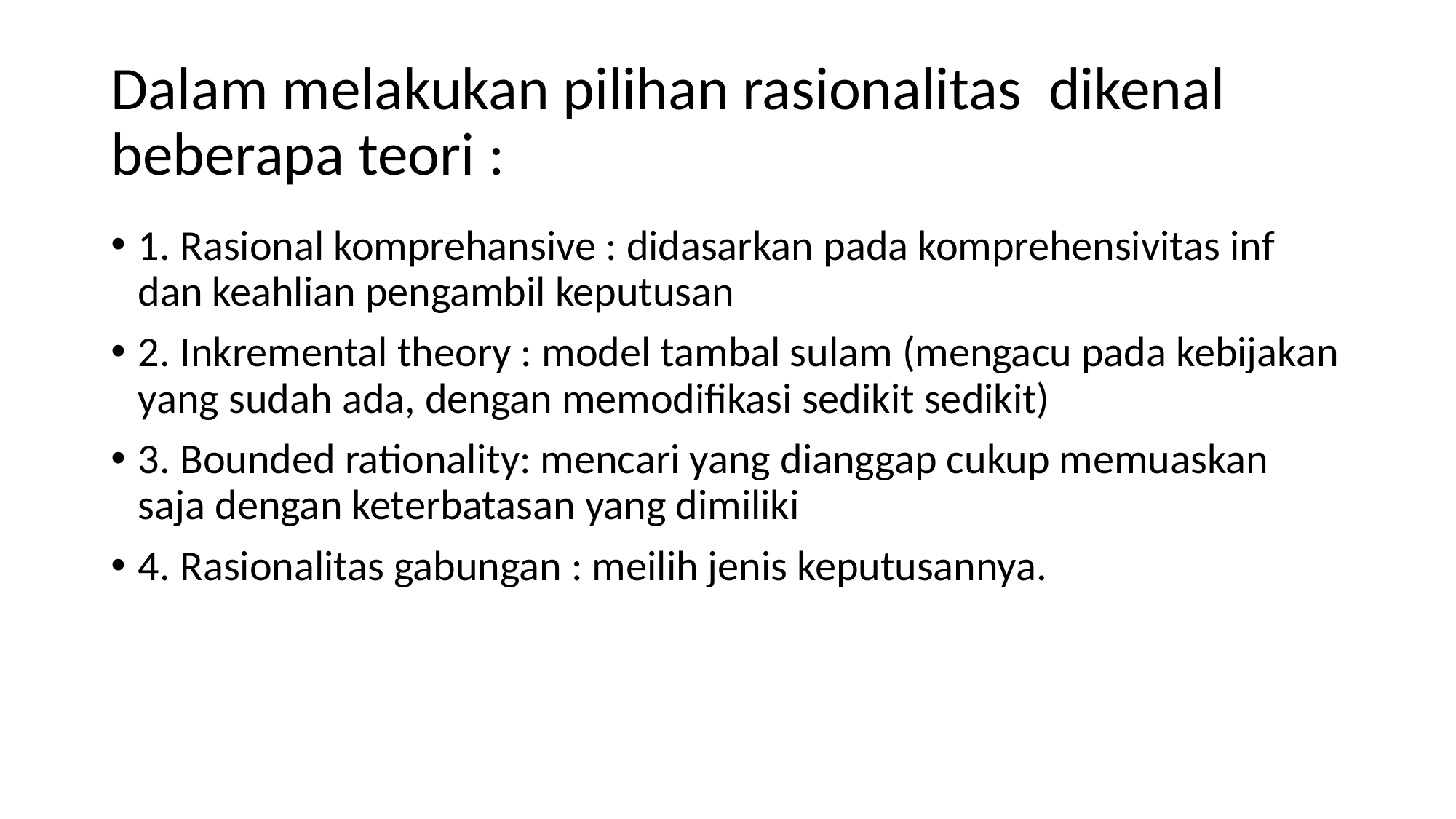

# Dalam melakukan pilihan rasionalitas  dikenal beberapa teori :
1. Rasional komprehansive : didasarkan pada komprehensivitas inf dan keahlian pengambil keputusan
2. Inkremental theory : model tambal sulam (mengacu pada kebijakan yang sudah ada, dengan memodifikasi sedikit sedikit)
3. Bounded rationality: mencari yang dianggap cukup memuaskan saja dengan keterbatasan yang dimiliki
4. Rasionalitas gabungan : meilih jenis keputusannya.